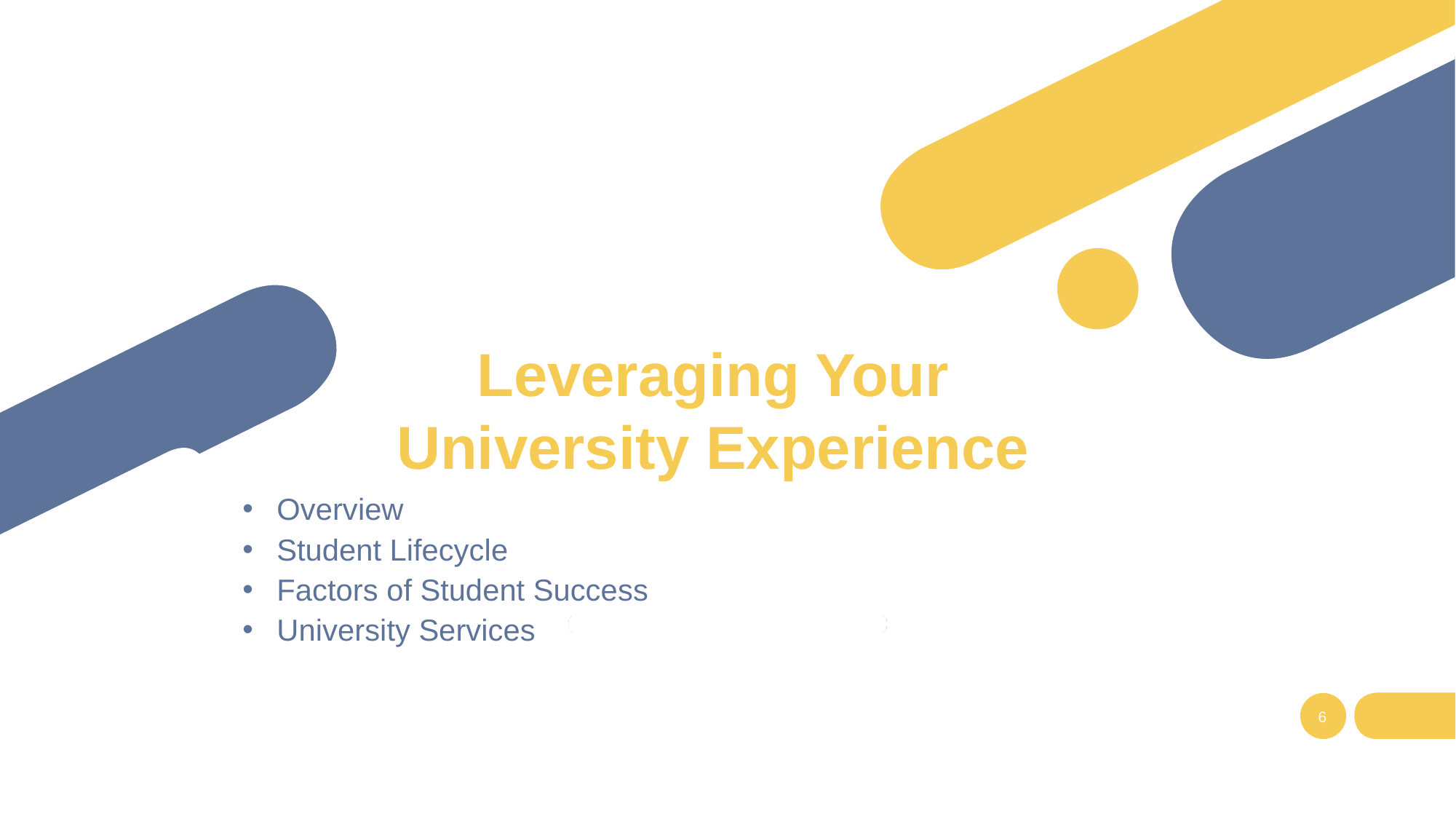

Leveraging Your
University Experience
Overview
Student Lifecycle
Factors of Student Success
University Services

6